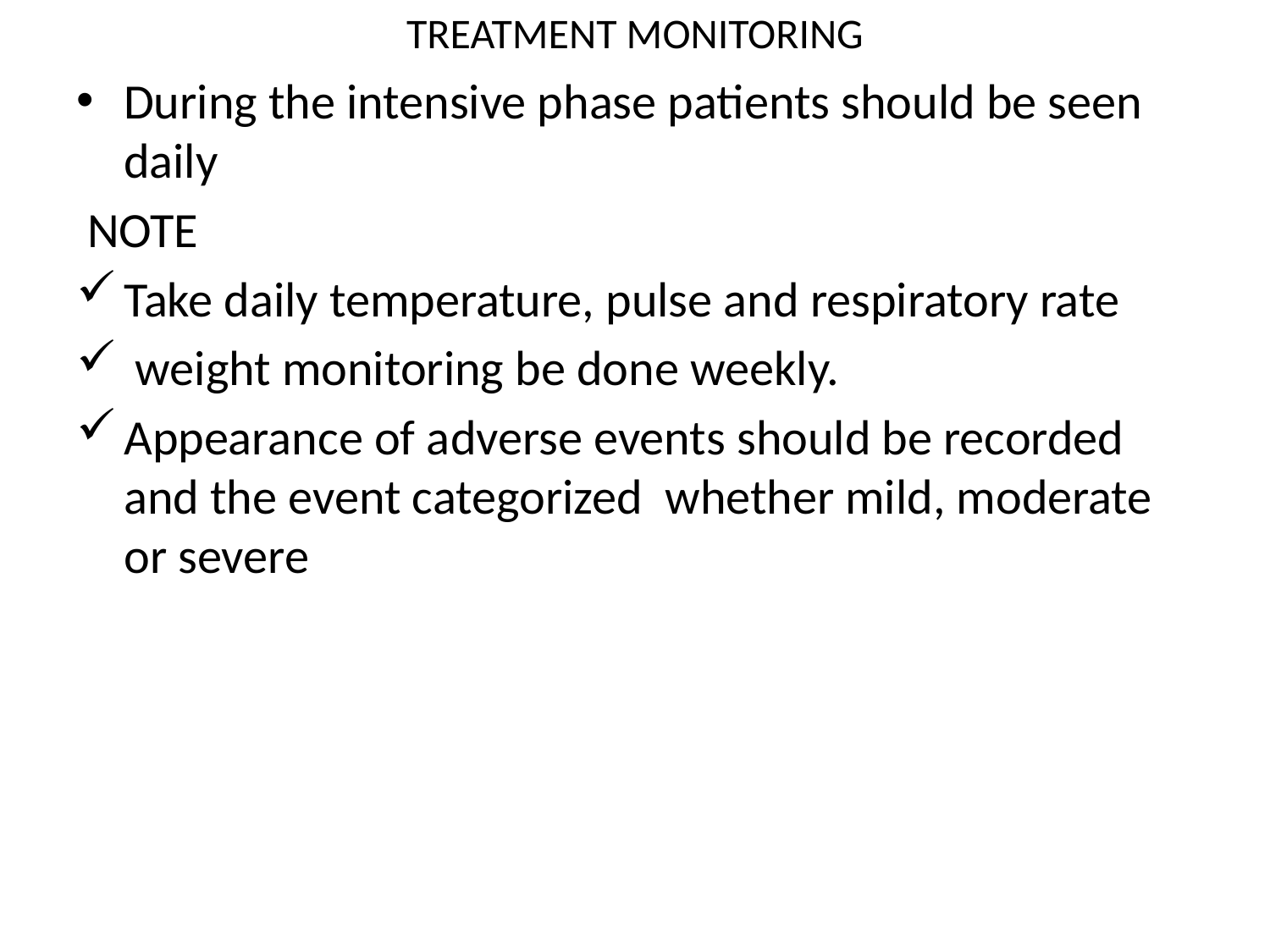

# TREATMENT MONITORING
During the intensive phase patients should be seen daily
 NOTE
Take daily temperature, pulse and respiratory rate
 weight monitoring be done weekly.
Appearance of adverse events should be recorded and the event categorized  whether mild, moderate or severe